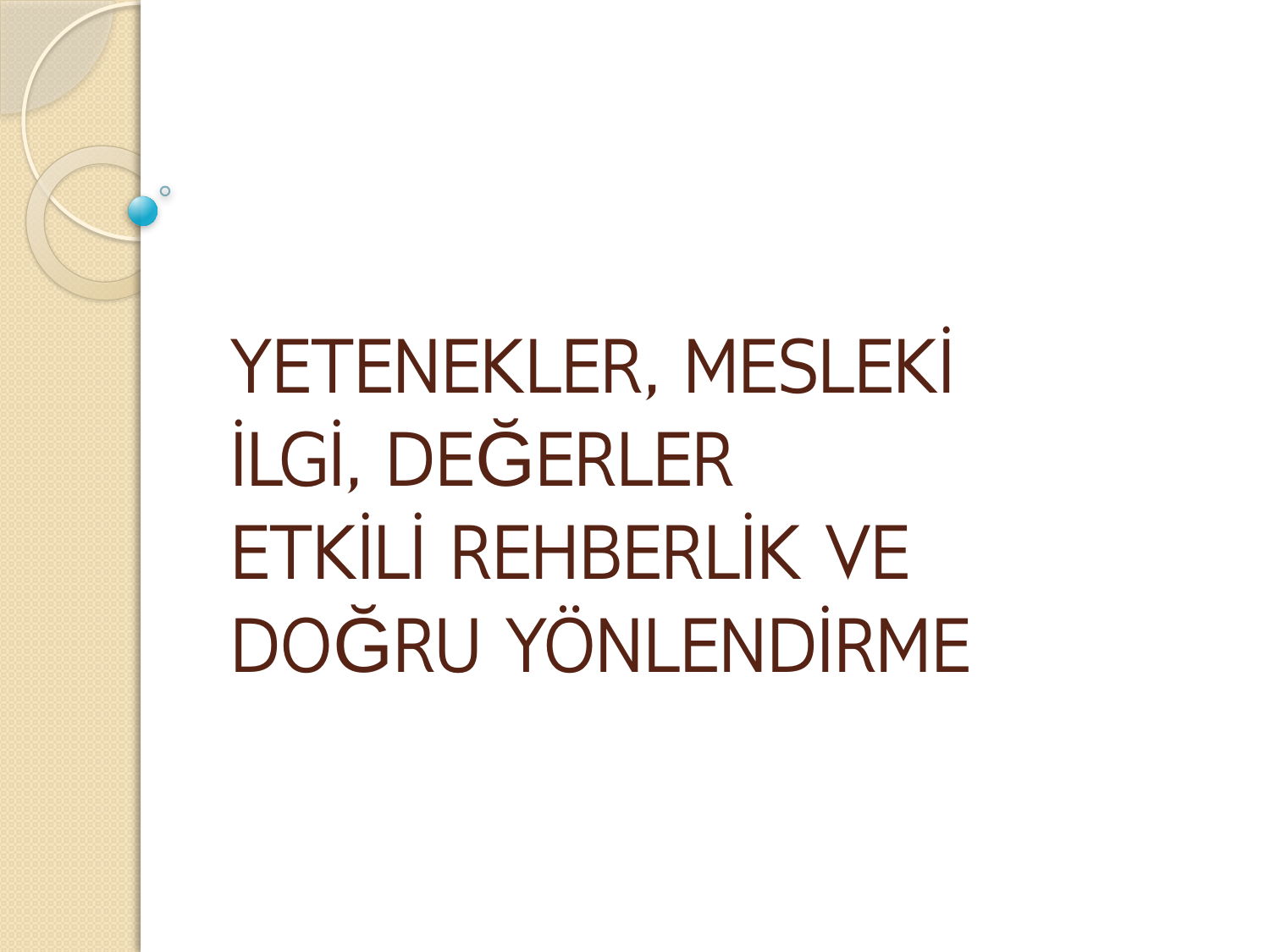

# YETENEKLER, MESLEKİ İLGİ, DEĞERLER ETKİLİ REHBERLİK VE DOĞRU YÖNLENDİRME